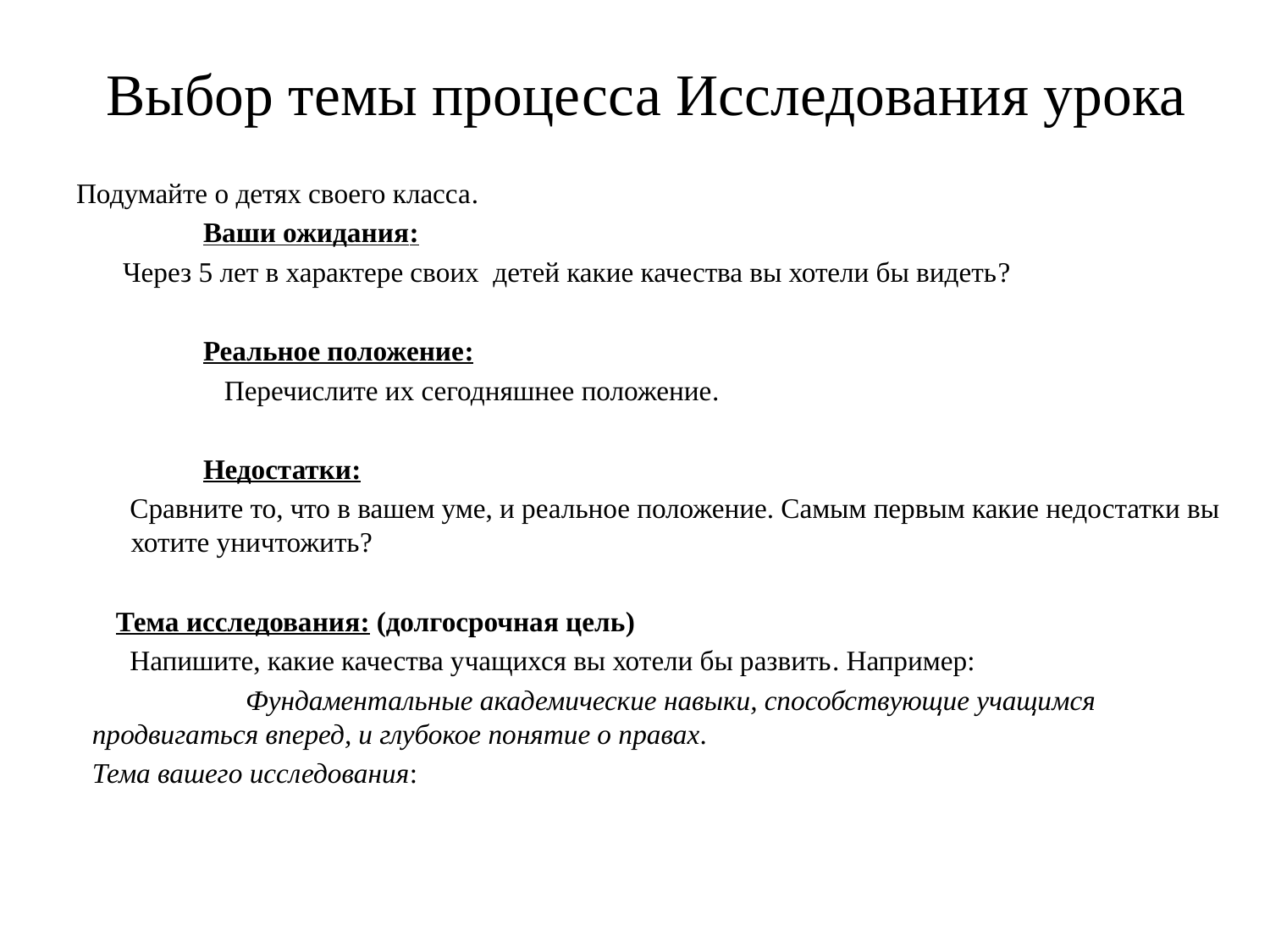

# Выбор темы процесса Исследования урока
Подумайте о детях своего класса.
	Ваши ожидания:
 Через 5 лет в характере своих  детей какие качества вы хотели бы видеть?

	Реальное положение:
	   Перечислите их сегодняшнее положение.

	Недостатки:
  Сравните то, что в вашем уме, и реальное положение. Самым первым какие недостатки вы хотите уничтожить?

Тема исследования: (долгосрочная цель)
  Напишите, какие качества учащихся вы хотели бы развить. Например:
                      Фундаментальные академические навыки, способствующие учащимся продвигаться вперед, и глубокое понятие о правах.
Тема вашего исследования: